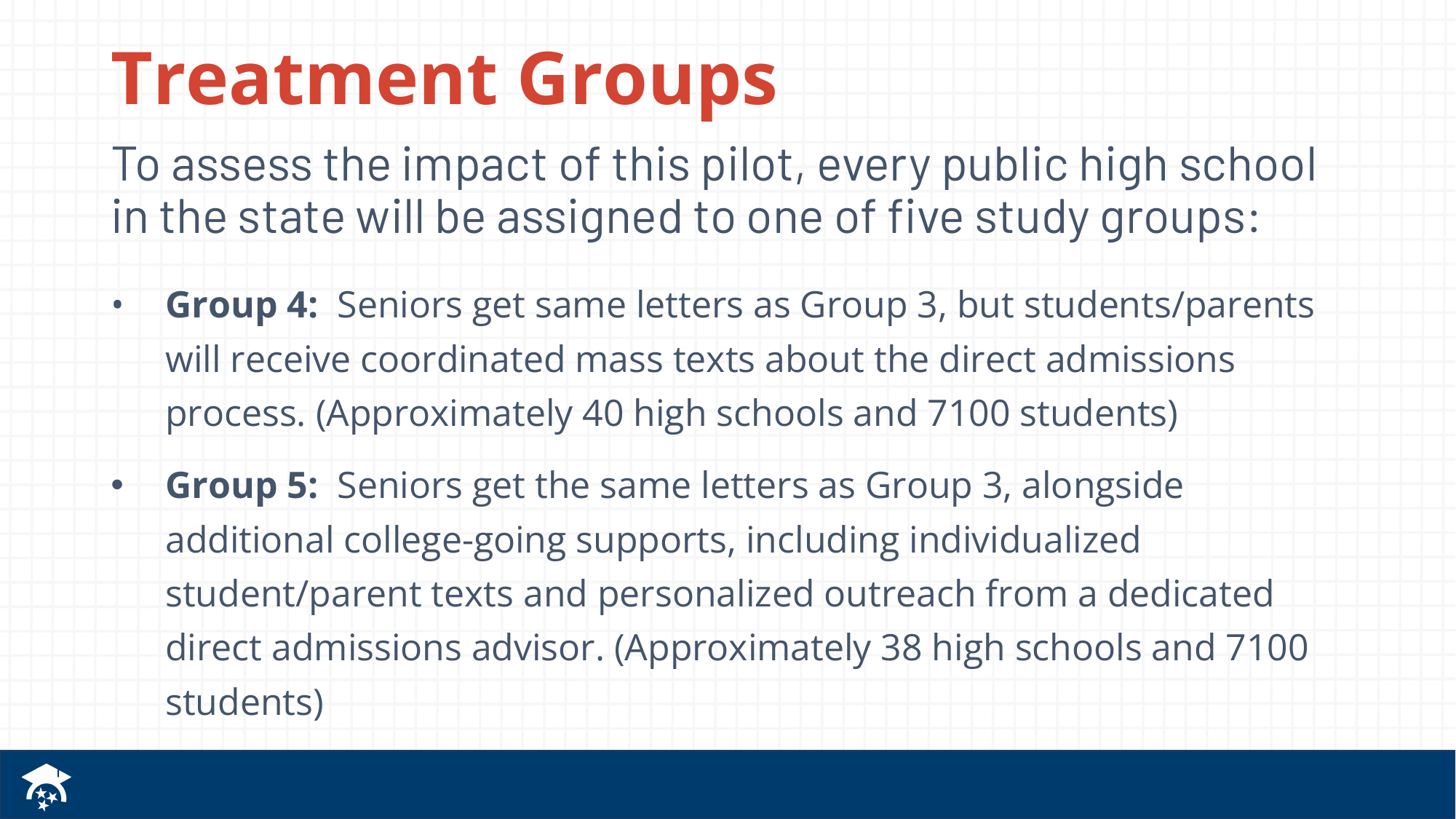

# Treatment Groups
To assess the impact of this pilot, every public high school in the state will be assigned to one of five study groups:

•	Group 4:  Seniors get same letters as Group 3, but students/parents will receive coordinated mass texts about the direct admissions process. (Approximately 40 high schools and 7100 students)
Group 5:  Seniors get the same letters as Group 3, alongside additional college-going supports, including individualized student/parent texts and personalized outreach from a dedicated direct admissions advisor. (Approximately 38 high schools and 7100 students)